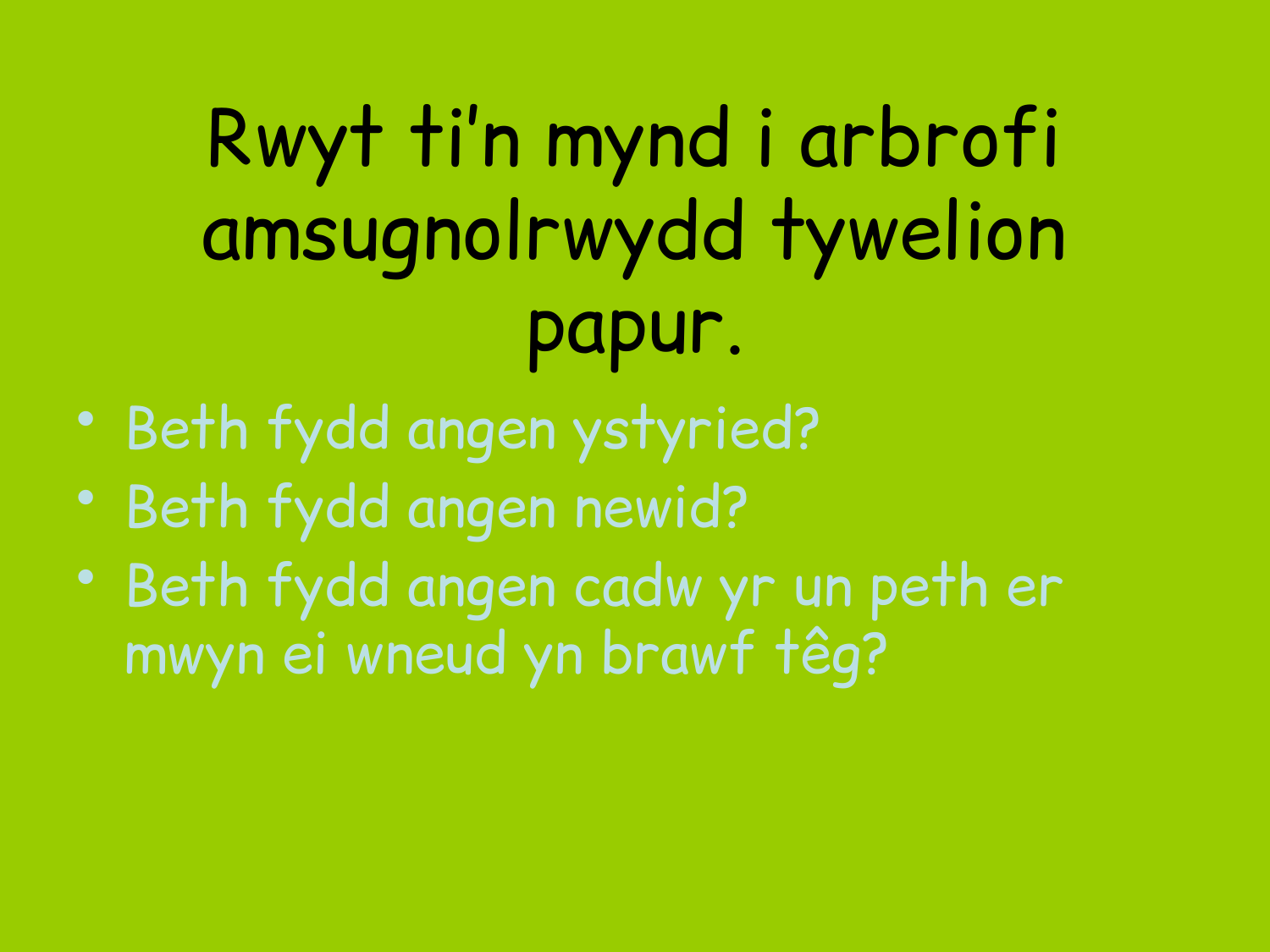

# Rwyt ti’n mynd i arbrofi amsugnolrwydd tywelion papur.
Beth fydd angen ystyried?
Beth fydd angen newid?
Beth fydd angen cadw yr un peth er mwyn ei wneud yn brawf têg?